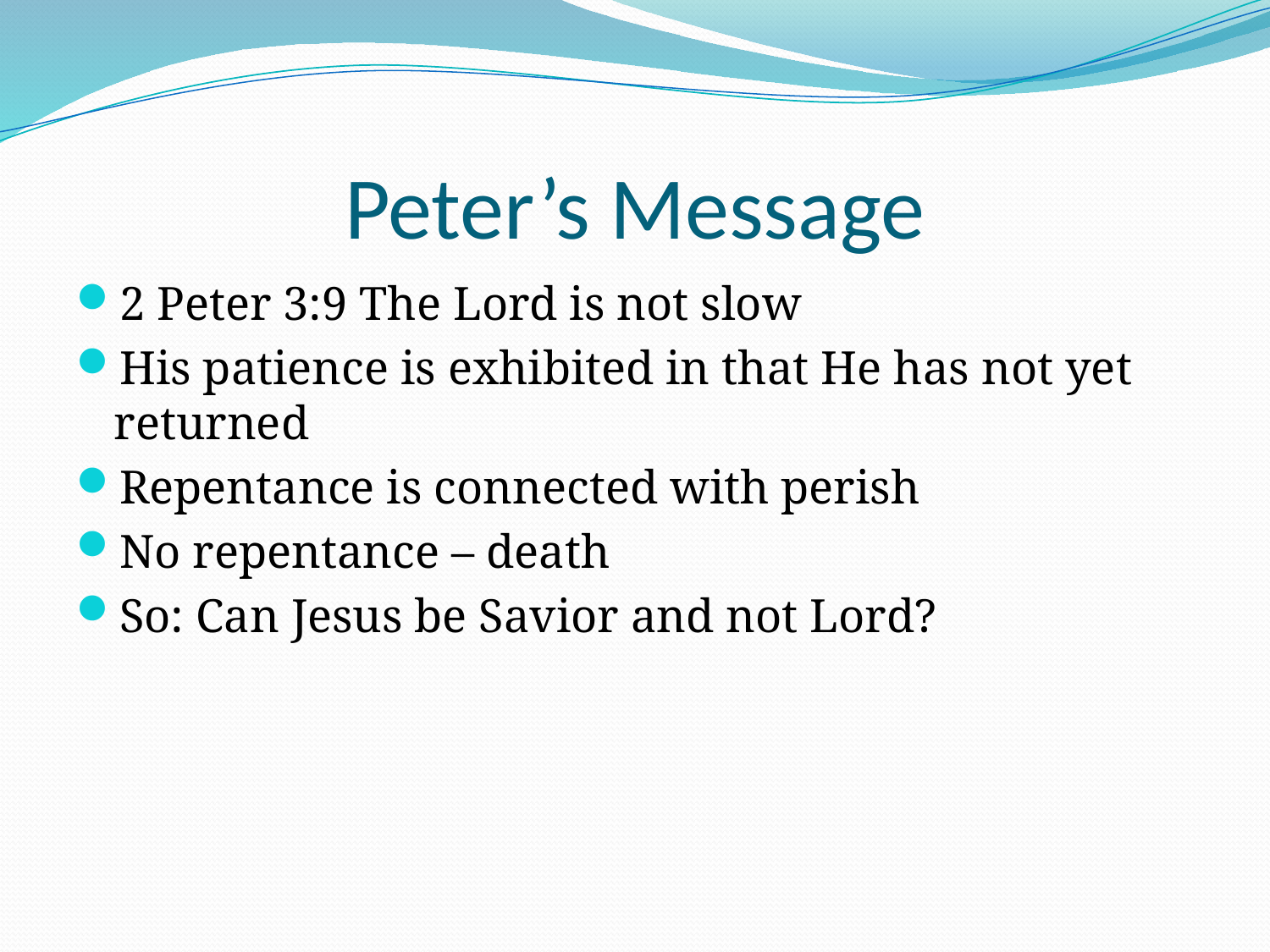

# Peter’s Message
2 Peter 3:9 The Lord is not slow
His patience is exhibited in that He has not yet returned
Repentance is connected with perish
No repentance – death
So: Can Jesus be Savior and not Lord?